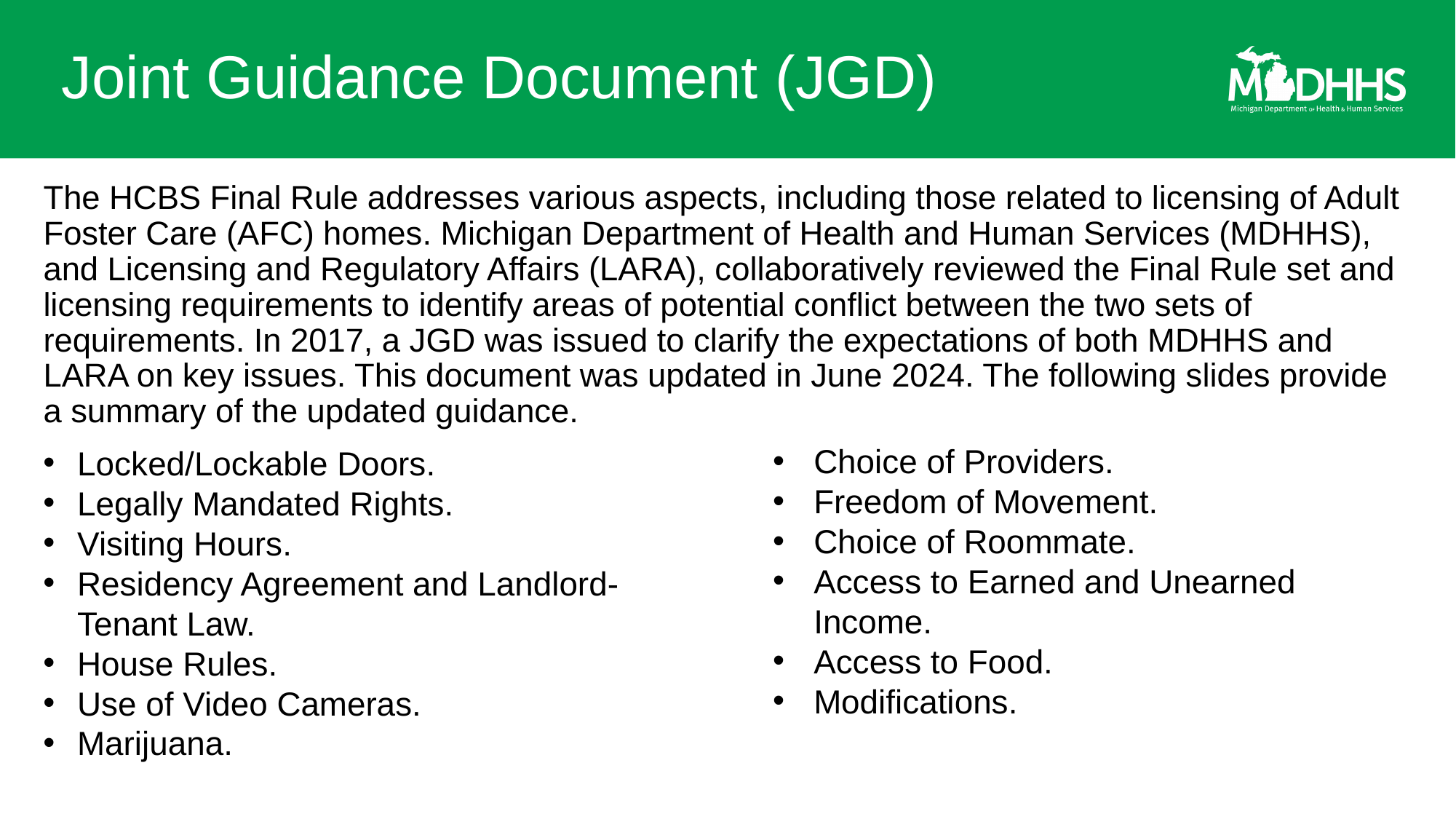

# Joint Guidance Document (JGD)
The HCBS Final Rule addresses various aspects, including those related to licensing of Adult Foster Care (AFC) homes. Michigan Department of Health and Human Services (MDHHS), and Licensing and Regulatory Affairs (LARA), collaboratively reviewed the Final Rule set and licensing requirements to identify areas of potential conflict between the two sets of requirements. In 2017, a JGD was issued to clarify the expectations of both MDHHS and LARA on key issues. This document was updated in June 2024. The following slides provide a summary of the updated guidance.

Choice of Providers.
Freedom of Movement.
Choice of Roommate.
Access to Earned and Unearned Income.
Access to Food.
Modifications.

Locked/Lockable Doors.
Legally Mandated Rights.
Visiting Hours.
Residency Agreement and Landlord-Tenant Law.
House Rules.
Use of Video Cameras.
Marijuana.